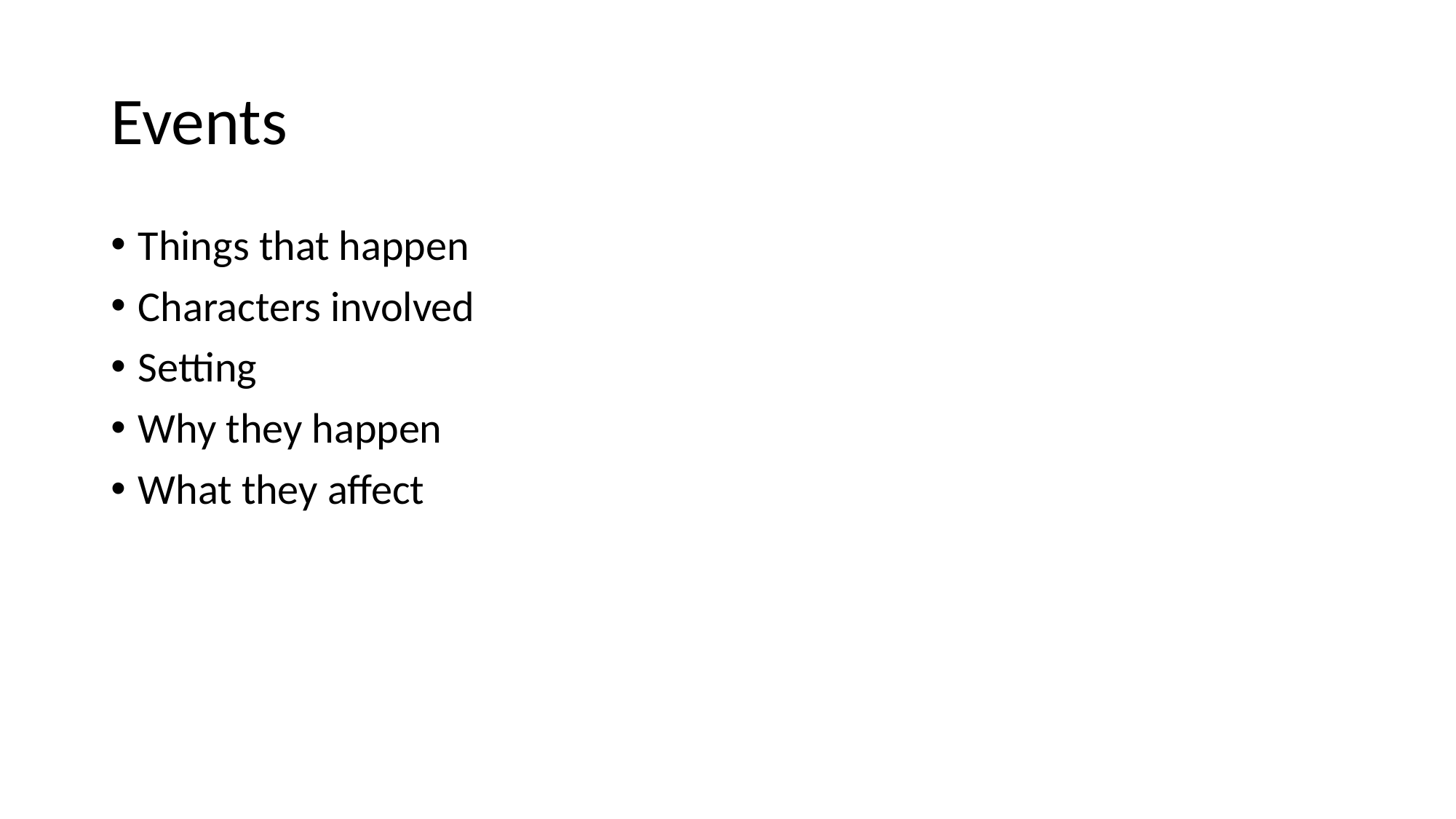

# Events
Things that happen
Characters involved
Setting
Why they happen
What they affect